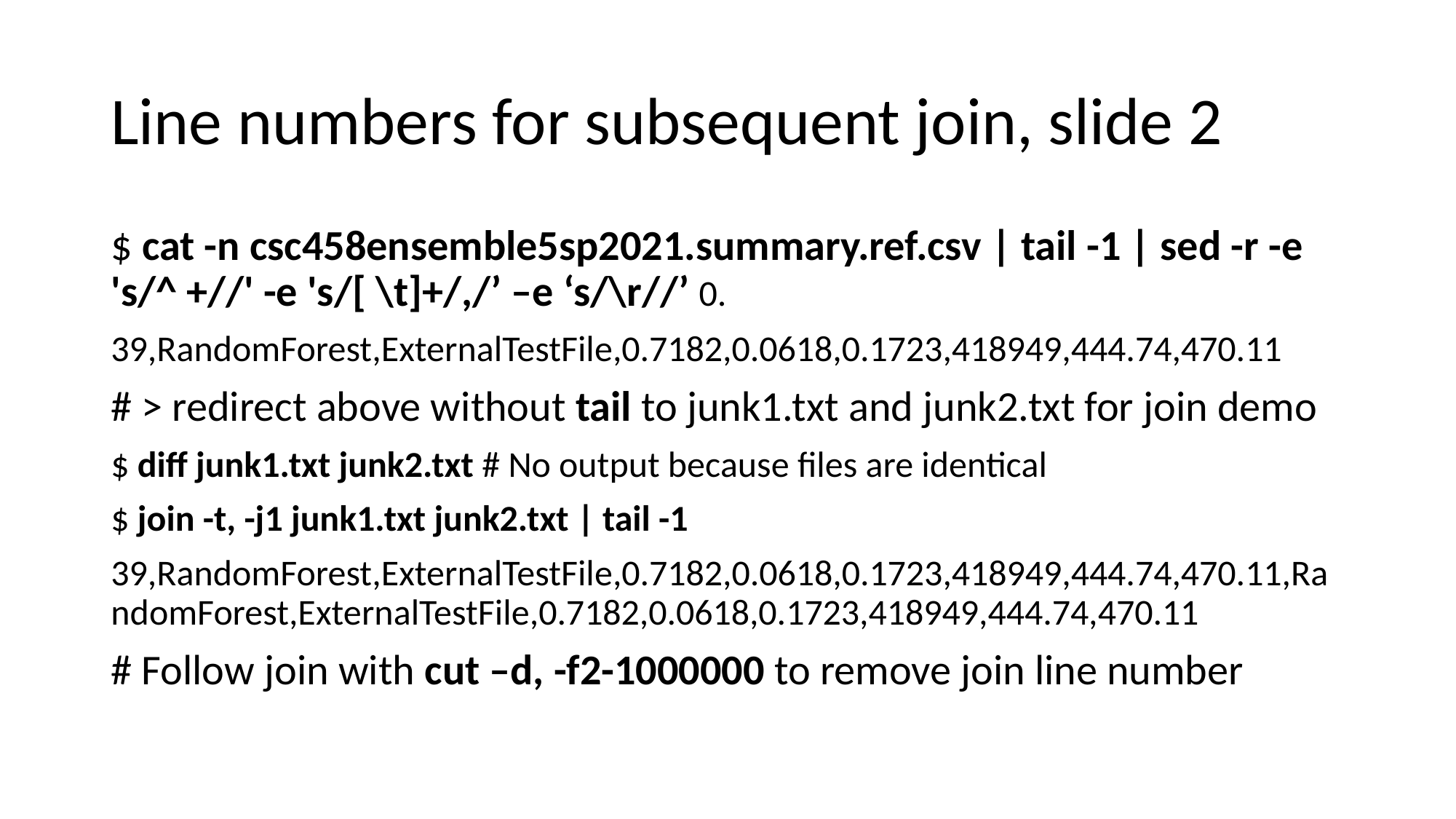

# Line numbers for subsequent join, slide 2
$ cat -n csc458ensemble5sp2021.summary.ref.csv | tail -1 | sed -r -e 's/^ +//' -e 's/[ \t]+/,/’ –e ‘s/\r//’ 0.
39,RandomForest,ExternalTestFile,0.7182,0.0618,0.1723,418949,444.74,470.11
# > redirect above without tail to junk1.txt and junk2.txt for join demo
$ diff junk1.txt junk2.txt # No output because files are identical
$ join -t, -j1 junk1.txt junk2.txt | tail -1
39,RandomForest,ExternalTestFile,0.7182,0.0618,0.1723,418949,444.74,470.11,RandomForest,ExternalTestFile,0.7182,0.0618,0.1723,418949,444.74,470.11
# Follow join with cut –d, -f2-1000000 to remove join line number